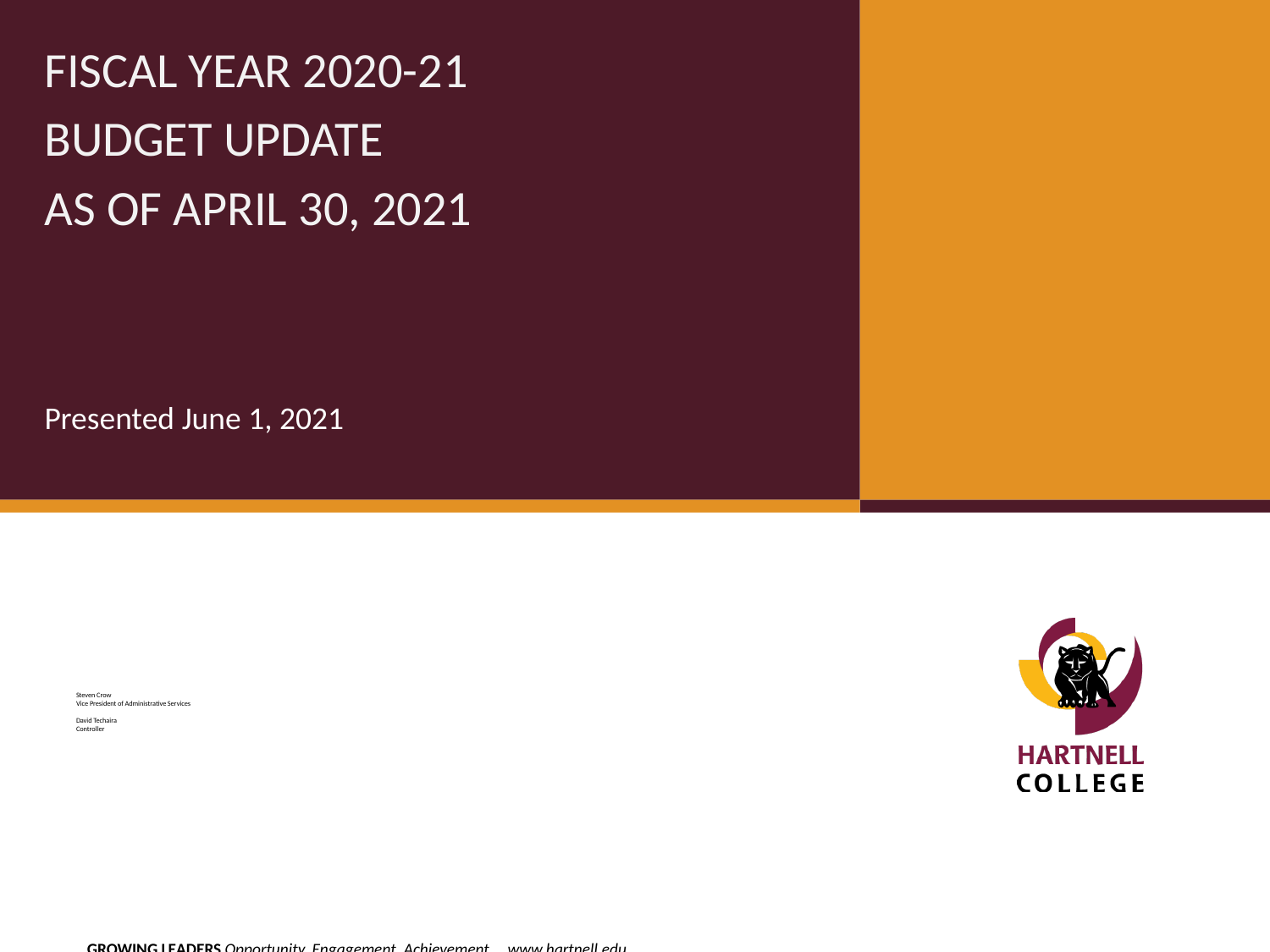

FISCAL YEAR 2020-21
BUDGET UPDATE
AS OF APRIL 30, 2021

Presented June 1, 2021
# Steven Crow Vice President of Administrative Services David Techaira Controller